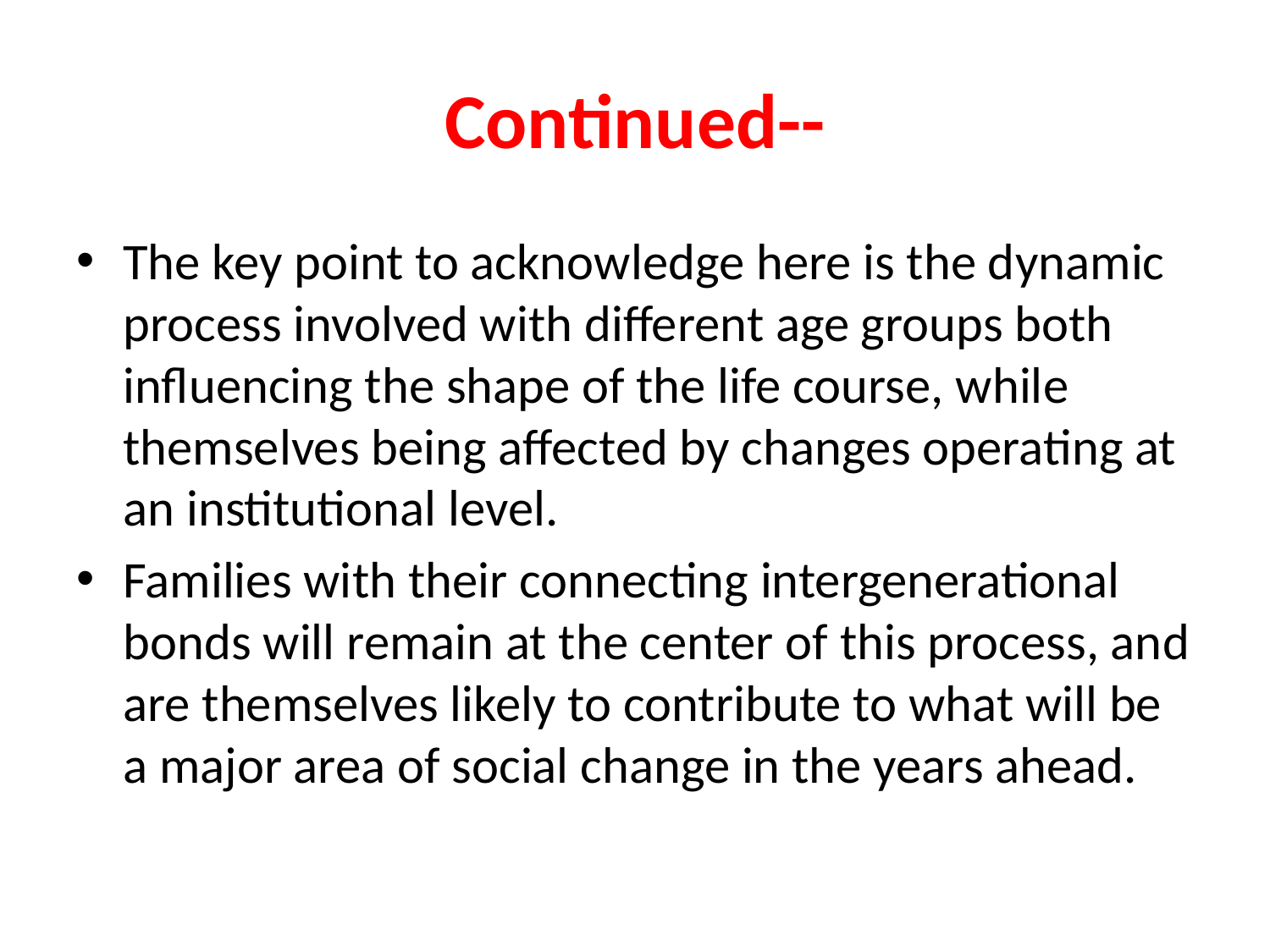

# Continued--
The key point to acknowledge here is the dynamic process involved with different age groups both influencing the shape of the life course, while themselves being affected by changes operating at an institutional level.
Families with their connecting intergenerational bonds will remain at the center of this process, and are themselves likely to contribute to what will be a major area of social change in the years ahead.